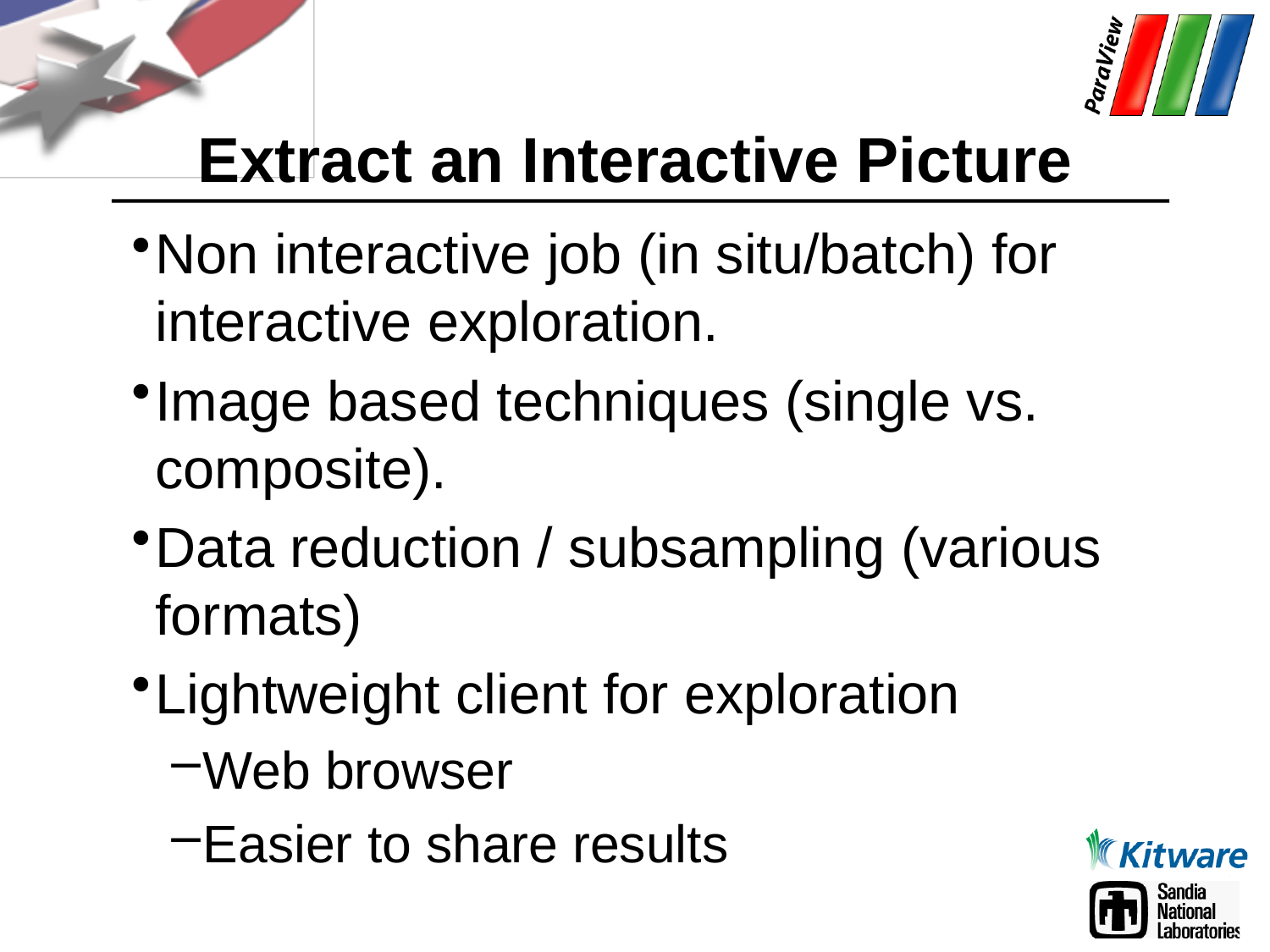

# Extract an Interactive Picture
Non interactive job (in situ/batch) for interactive exploration.
Image based techniques (single vs. composite).
Data reduction / subsampling (various formats)
Lightweight client for exploration
Web browser
Easier to share results